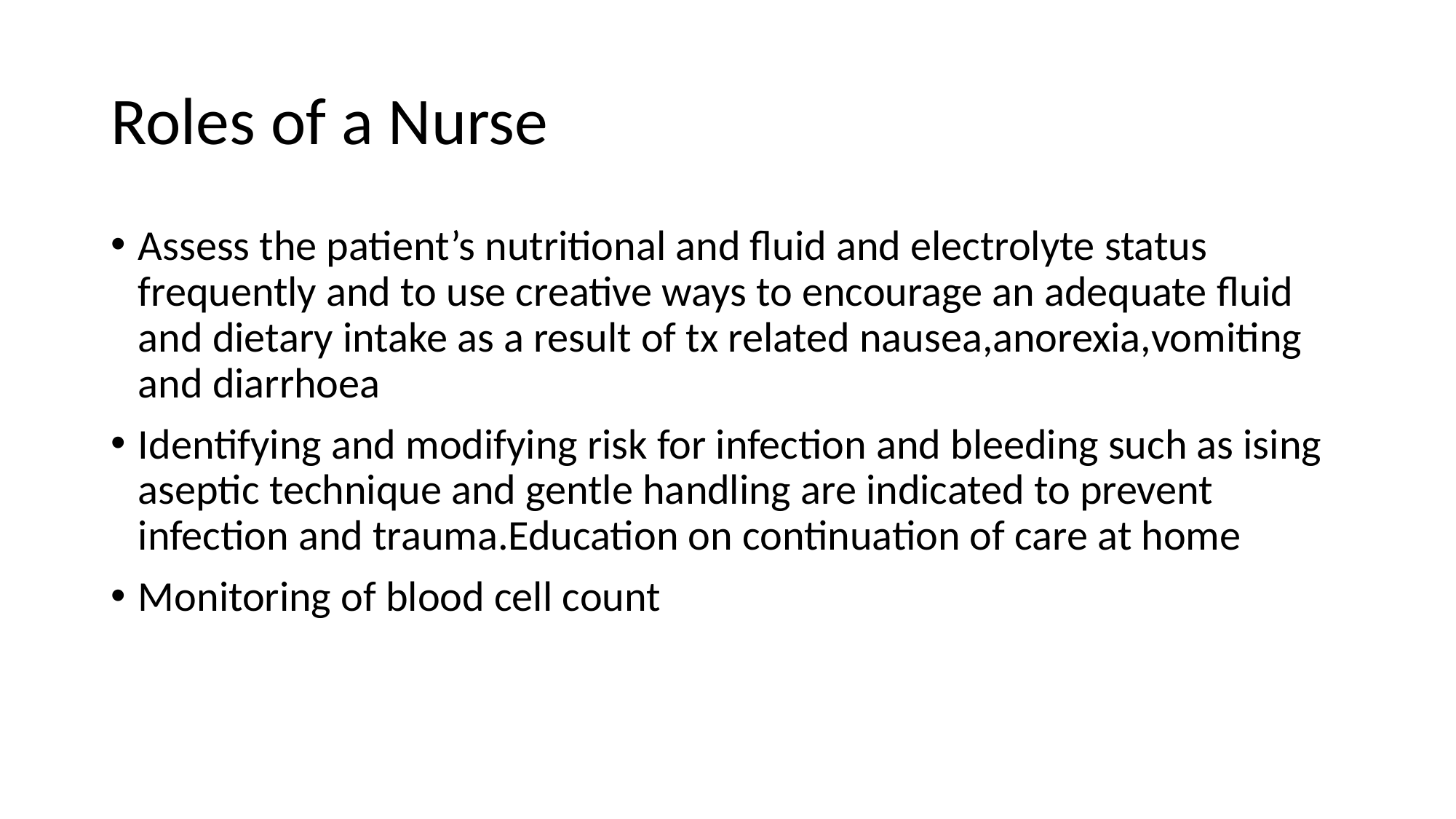

# Roles of a Nurse
Assess the patient’s nutritional and fluid and electrolyte status frequently and to use creative ways to encourage an adequate fluid and dietary intake as a result of tx related nausea,anorexia,vomiting and diarrhoea
Identifying and modifying risk for infection and bleeding such as ising aseptic technique and gentle handling are indicated to prevent infection and trauma.Education on continuation of care at home
Monitoring of blood cell count